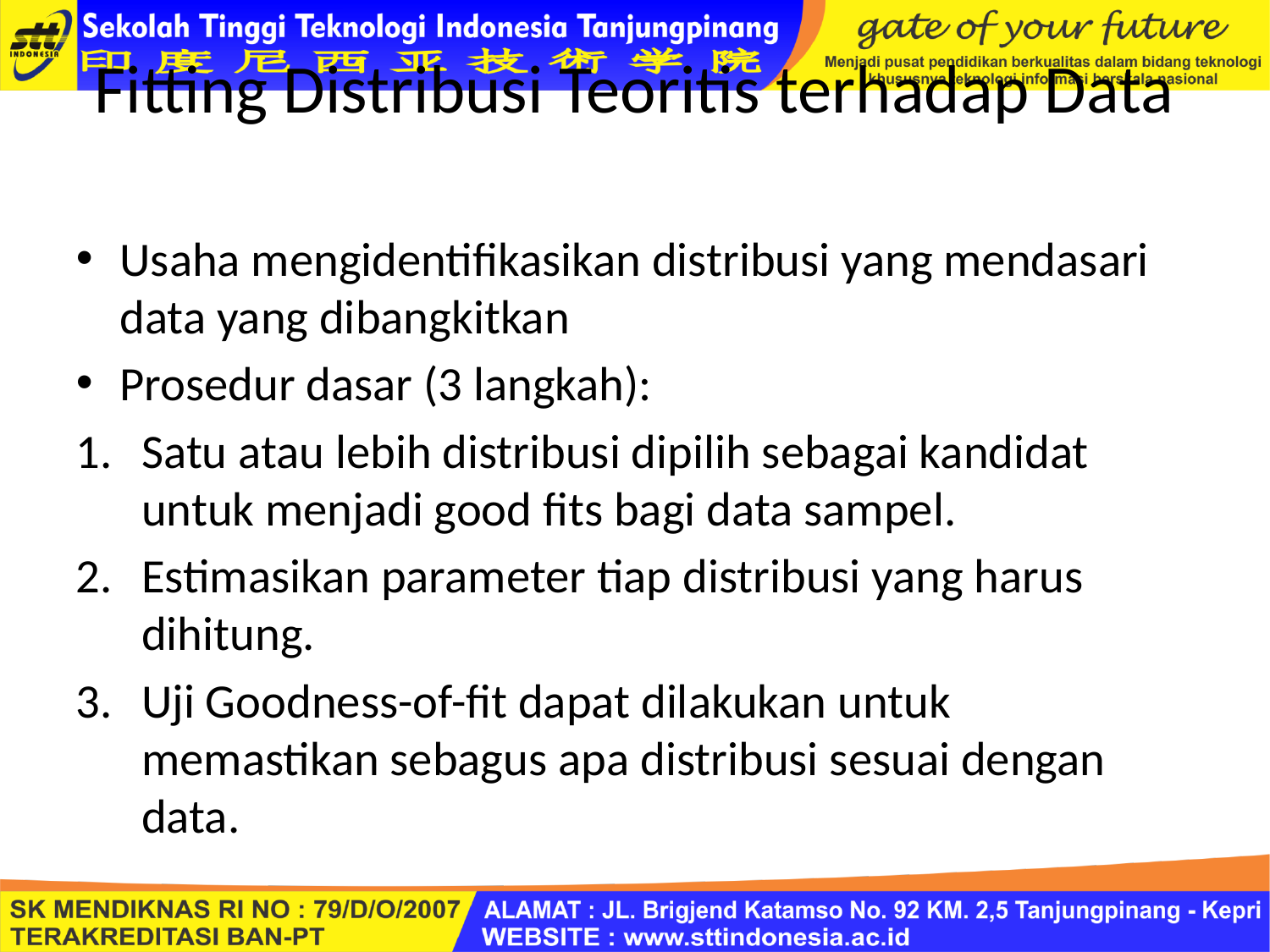

# Fitting Distribusi Teoritis terhadap Data
Usaha mengidentifikasikan distribusi yang mendasari data yang dibangkitkan
Prosedur dasar (3 langkah):
Satu atau lebih distribusi dipilih sebagai kandidat untuk menjadi good fits bagi data sampel.
Estimasikan parameter tiap distribusi yang harus dihitung.
Uji Goodness-of-fit dapat dilakukan untuk memastikan sebagus apa distribusi sesuai dengan data.